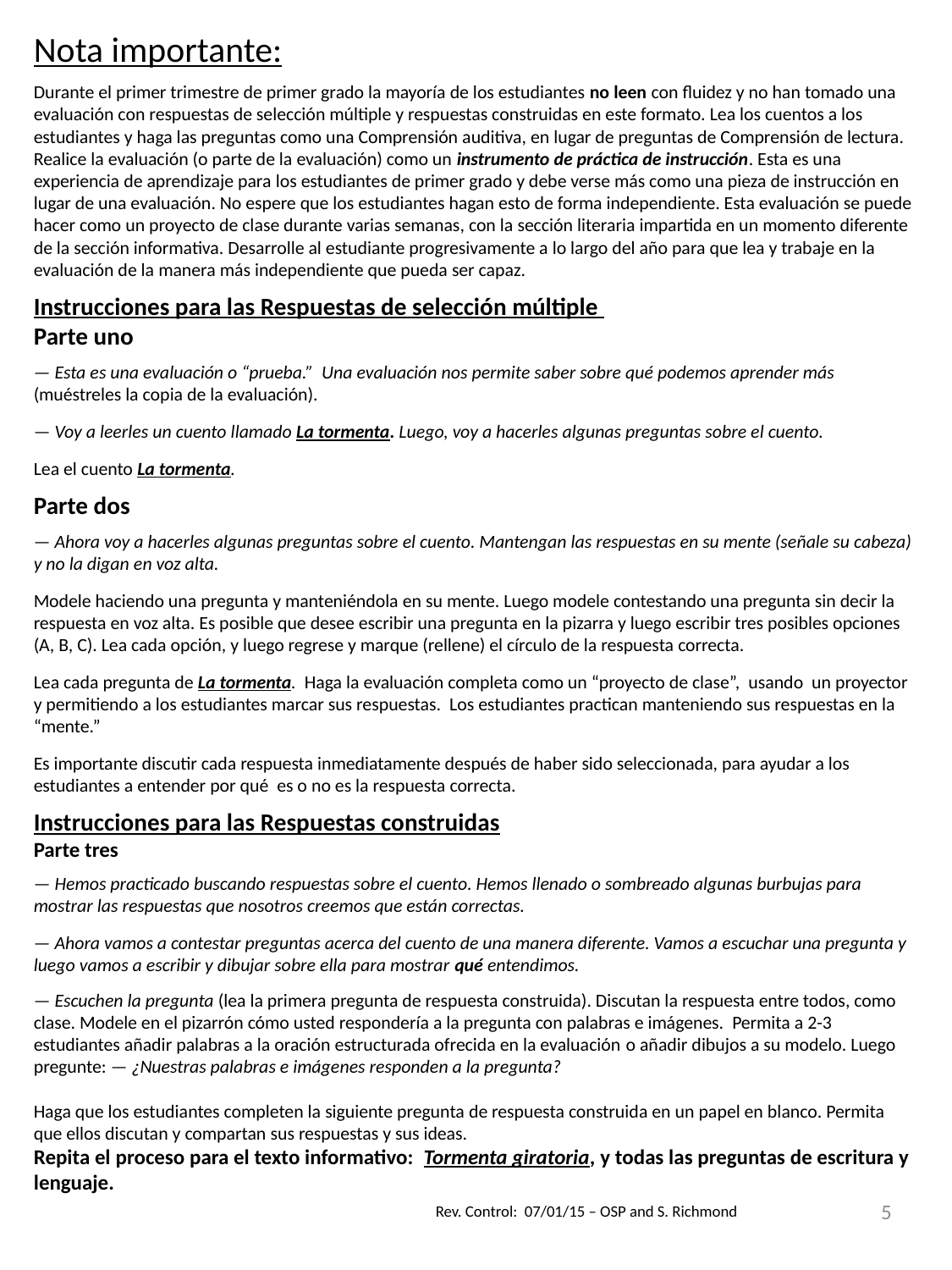

Nota importante:

Durante el primer trimestre de primer grado la mayoría de los estudiantes no leen con fluidez y no han tomado una evaluación con respuestas de selección múltiple y respuestas construidas en este formato. Lea los cuentos a los estudiantes y haga las preguntas como una Comprensión auditiva, en lugar de preguntas de Comprensión de lectura. Realice la evaluación (o parte de la evaluación) como un instrumento de práctica de instrucción. Esta es una experiencia de aprendizaje para los estudiantes de primer grado y debe verse más como una pieza de instrucción en lugar de una evaluación. No espere que los estudiantes hagan esto de forma independiente. Esta evaluación se puede hacer como un proyecto de clase durante varias semanas, con la sección literaria impartida en un momento diferente de la sección informativa. Desarrolle al estudiante progresivamente a lo largo del año para que lea y trabaje en la evaluación de la manera más independiente que pueda ser capaz.

Instrucciones para las Respuestas de selección múltiple
Parte uno

— Esta es una evaluación o “prueba.”  Una evaluación nos permite saber sobre qué podemos aprender más (muéstreles la copia de la evaluación).

— Voy a leerles un cuento llamado La tormenta. Luego, voy a hacerles algunas preguntas sobre el cuento.

Lea el cuento La tormenta.

Parte dos

— Ahora voy a hacerles algunas preguntas sobre el cuento. Mantengan las respuestas en su mente (señale su cabeza) y no la digan en voz alta.

Modele haciendo una pregunta y manteniéndola en su mente. Luego modele contestando una pregunta sin decir la respuesta en voz alta. Es posible que desee escribir una pregunta en la pizarra y luego escribir tres posibles opciones (A, B, C). Lea cada opción, y luego regrese y marque (rellene) el círculo de la respuesta correcta.

Lea cada pregunta de La tormenta.  Haga la evaluación completa como un “proyecto de clase”,  usando  un proyector y permitiendo a los estudiantes marcar sus respuestas.  Los estudiantes practican manteniendo sus respuestas en la “mente.”

Es importante discutir cada respuesta inmediatamente después de haber sido seleccionada, para ayudar a los estudiantes a entender por qué  es o no es la respuesta correcta.

Instrucciones para las Respuestas construidas
Parte tres

— Hemos practicado buscando respuestas sobre el cuento. Hemos llenado o sombreado algunas burbujas para mostrar las respuestas que nosotros creemos que están correctas.

— Ahora vamos a contestar preguntas acerca del cuento de una manera diferente. Vamos a escuchar una pregunta y luego vamos a escribir y dibujar sobre ella para mostrar qué entendimos.

— Escuchen la pregunta (lea la primera pregunta de respuesta construida). Discutan la respuesta entre todos, como clase. Modele en el pizarrón cómo usted respondería a la pregunta con palabras e imágenes.  Permita a 2-3 estudiantes añadir palabras a la oración estructurada ofrecida en la evaluación o añadir dibujos a su modelo. Luego pregunte: — ¿Nuestras palabras e imágenes responden a la pregunta?

Haga que los estudiantes completen la siguiente pregunta de respuesta construida en un papel en blanco. Permita que ellos discutan y compartan sus respuestas y sus ideas.
Repita el proceso para el texto informativo:  Tormenta giratoria, y todas las preguntas de escritura y lenguaje.
5